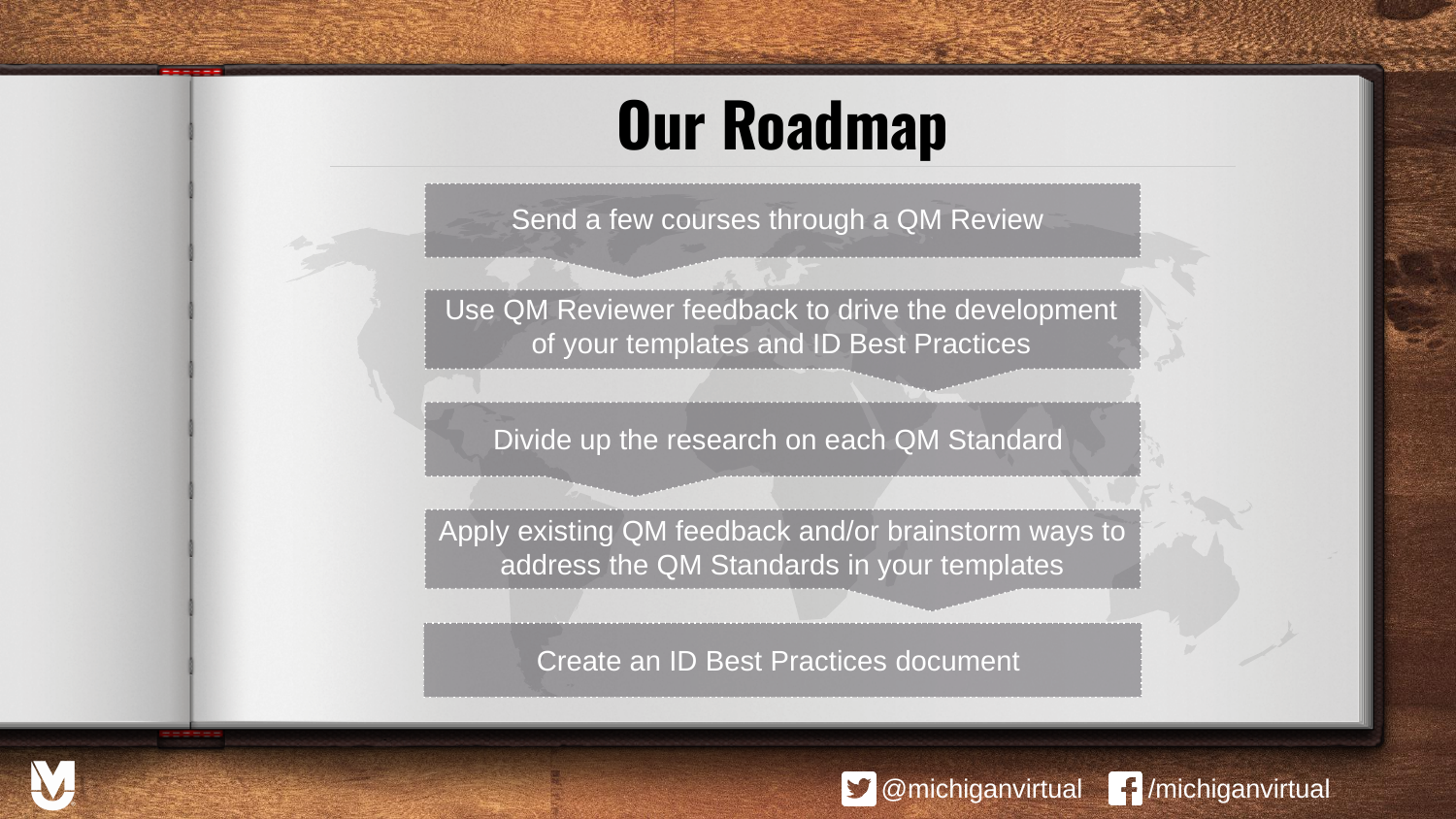

# Our Roadmap
Send a few courses through a QM Review

Use QM Reviewer feedback to drive the development of your templates and ID Best Practices

Divide up the research on each QM Standard

Apply existing QM feedback and/or brainstorm ways to address the QM Standards in your templates
Create an ID Best Practices document